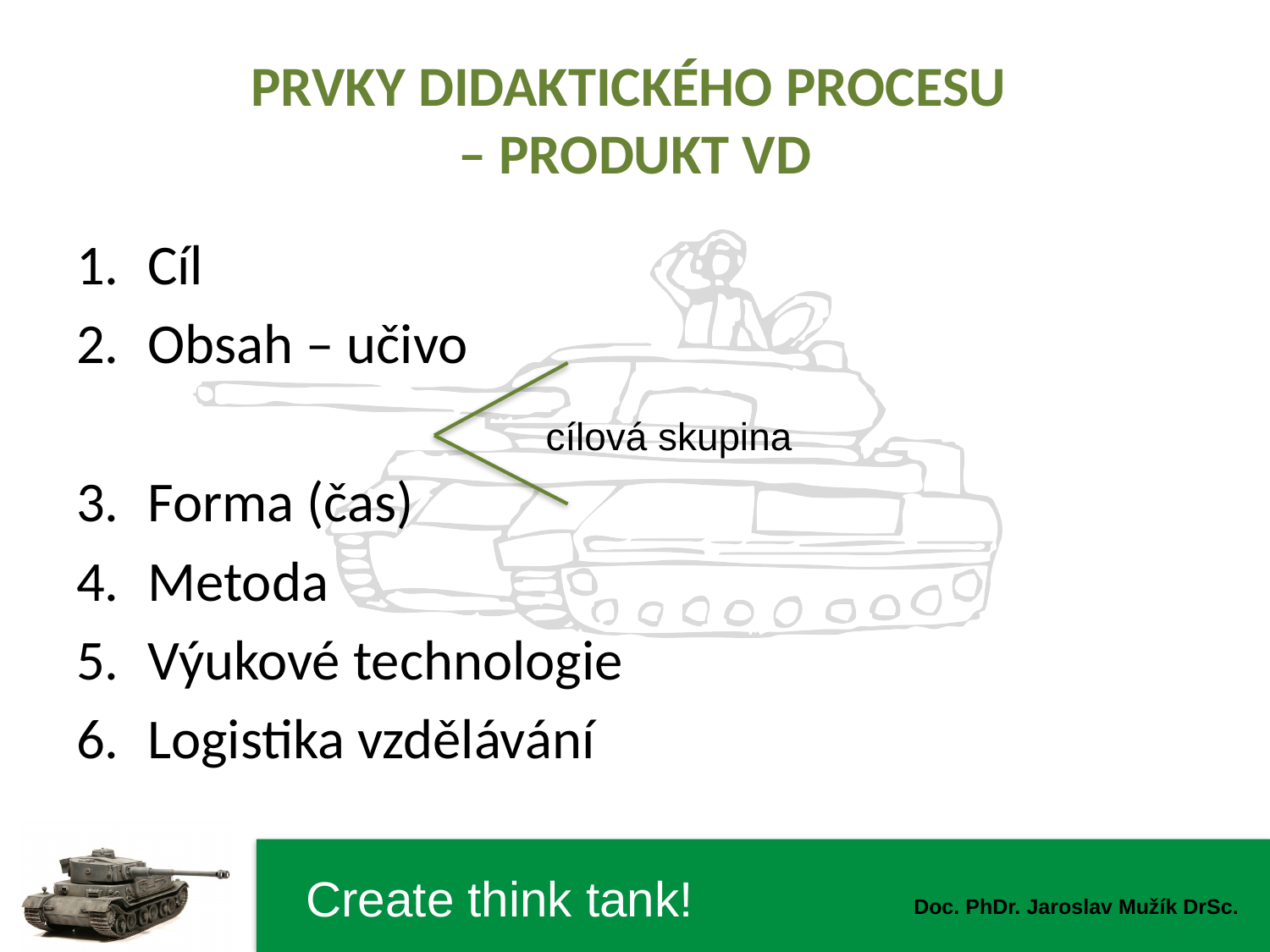

# PRVKY DIDAKTICKÉHO PROCESU – PRODUKT VD
Cíl
Obsah – učivo

Forma (čas)
Metoda
Výukové technologie
Logistika vzdělávání
cílová skupina